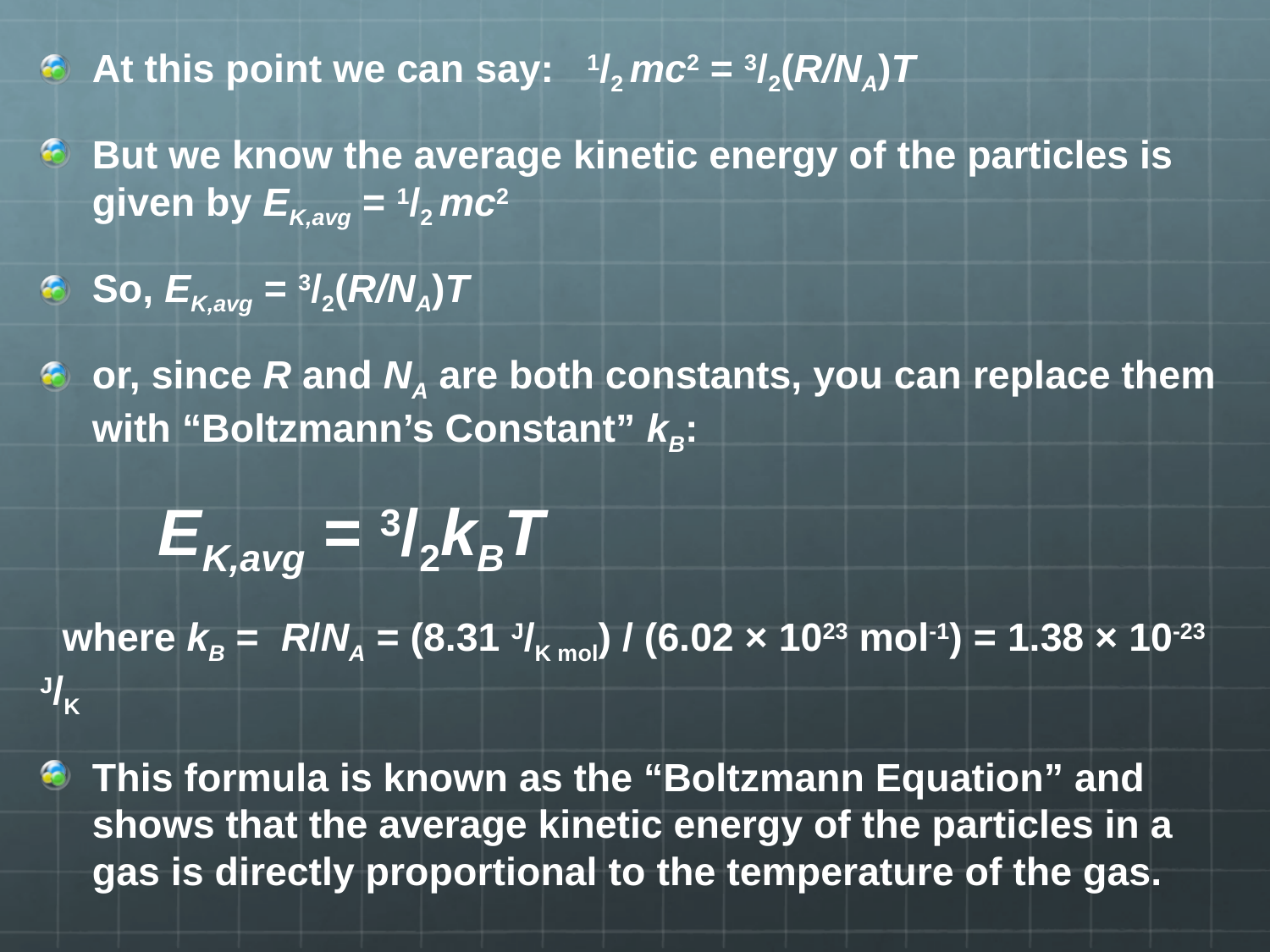

At this point we can say:   1/2 mc2 = 3/2(R/NA)T
But we know the average kinetic energy of the particles is given by EK,avg = 1/2 mc2
So, EK,avg = 3/2(R/NA)T
or, since R and NA are both constants, you can replace them with “Boltzmann’s Constant” kB:
			EK,avg = 3/2kBT
  where kB =  R/NA = (8.31 J/K mol) / (6.02 × 1023 mol-1) = 1.38 × 10-23 J/K
This formula is known as the “Boltzmann Equation” and shows that the average kinetic energy of the particles in a gas is directly proportional to the temperature of the gas.